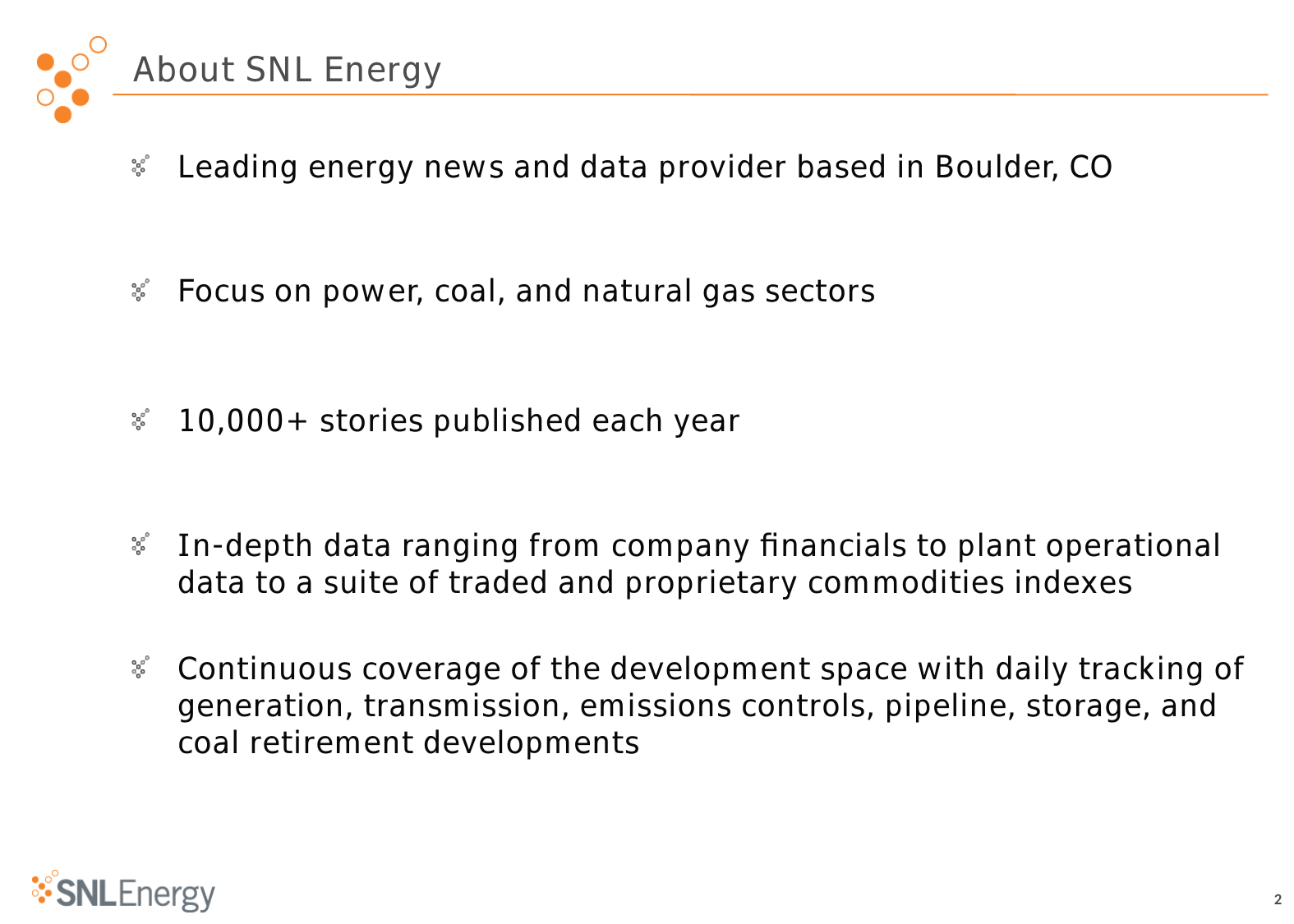

About SNL Energy
Leading energy news and data provider based in Boulder, CO

Focus on power, coal, and natural gas sectors

10,000+ stories published each year

In-depth data ranging from company financials to plant operational data to a suite of traded and proprietary commodities indexes

Continuous coverage of the development space with daily tracking of generation, transmission, emissions controls, pipeline, storage, and coal retirement developments